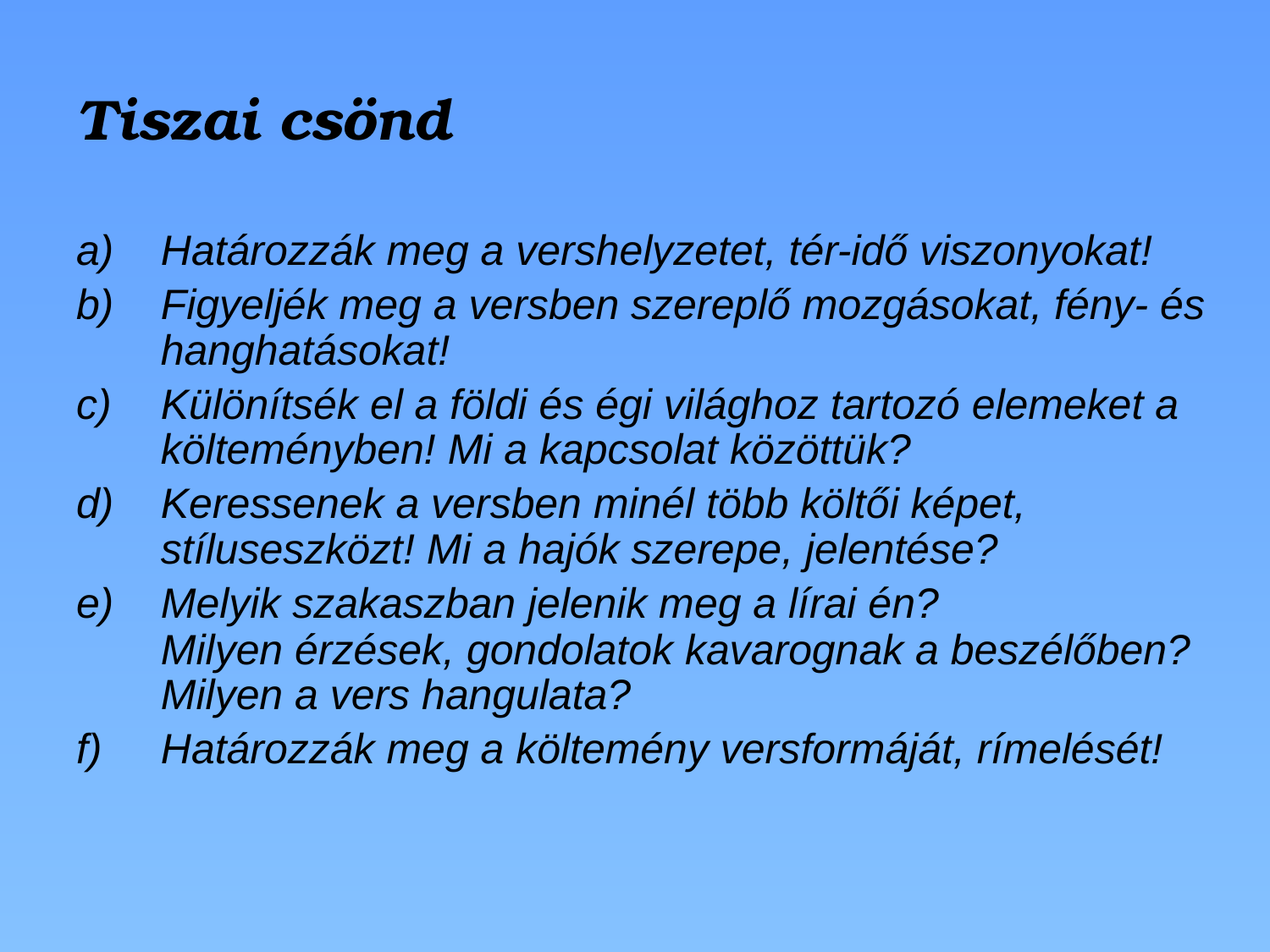

# Tiszai csönd
Határozzák meg a vershelyzetet, tér-idő viszonyokat!
Figyeljék meg a versben szereplő mozgásokat, fény- és hanghatásokat!
Különítsék el a földi és égi világhoz tartozó elemeket a költeményben! Mi a kapcsolat közöttük?
Keressenek a versben minél több költői képet, stíluseszközt! Mi a hajók szerepe, jelentése?
Melyik szakaszban jelenik meg a lírai én?             Milyen érzések, gondolatok kavarognak a beszélőben? Milyen a vers hangulata?
Határozzák meg a költemény versformáját, rímelését!